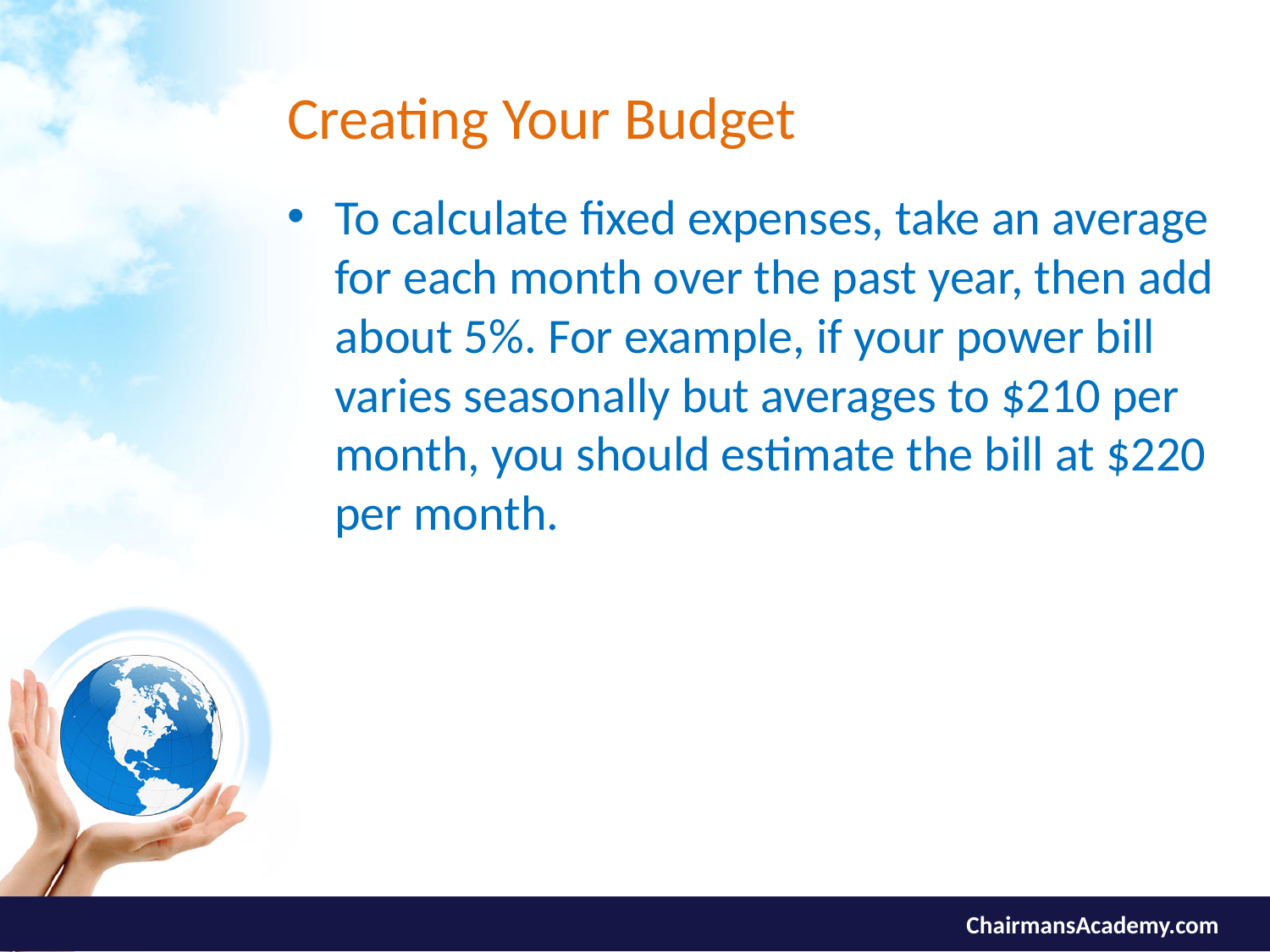

# Creating Your Budget
To calculate fixed expenses, take an average for each month over the past year, then add about 5%. For example, if your power bill varies seasonally but averages to $210 per month, you should estimate the bill at $220 per month.